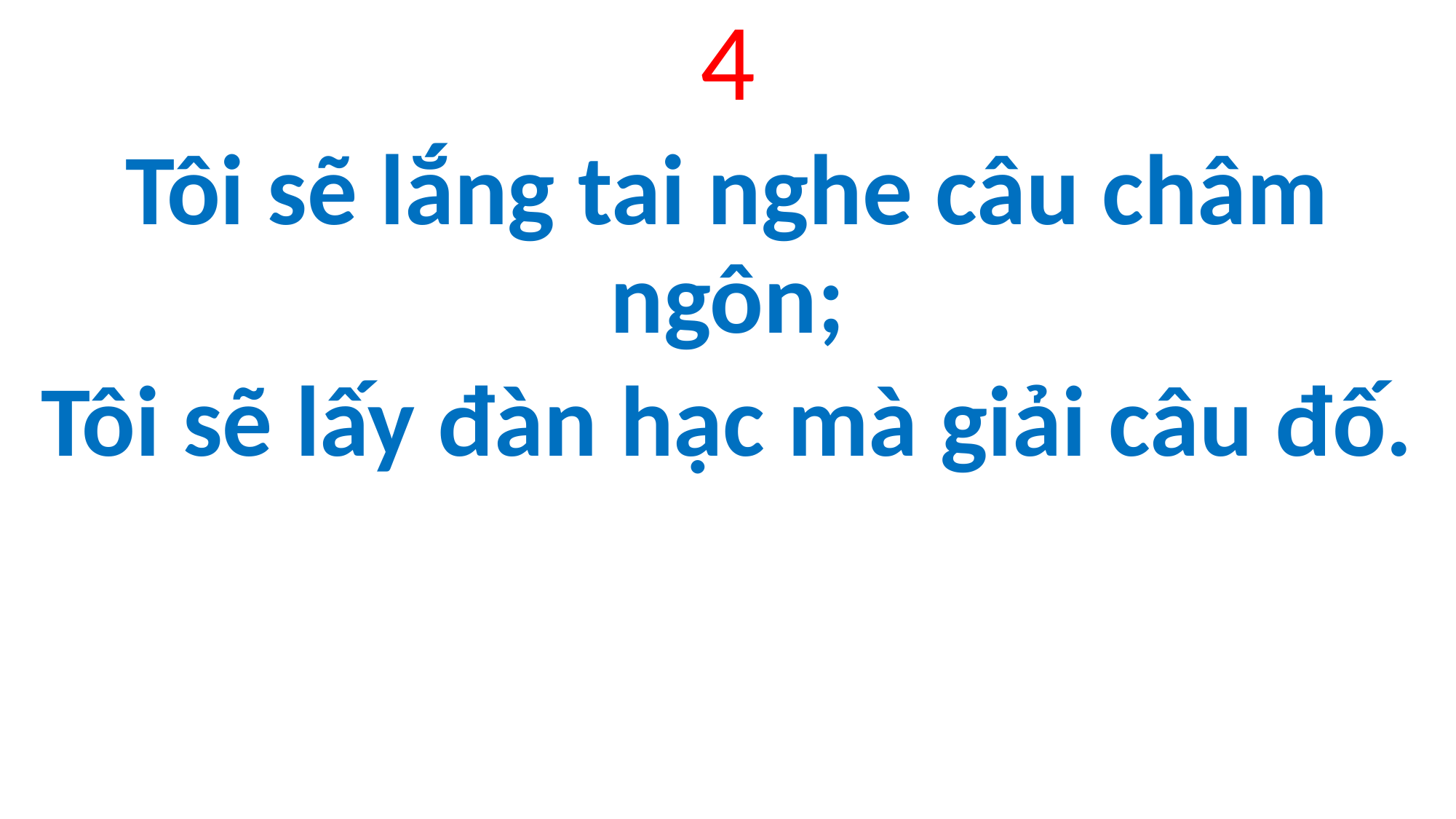

4
Tôi sẽ lắng tai nghe câu châm ngôn;
Tôi sẽ lấy đàn hạc mà giải câu đố.